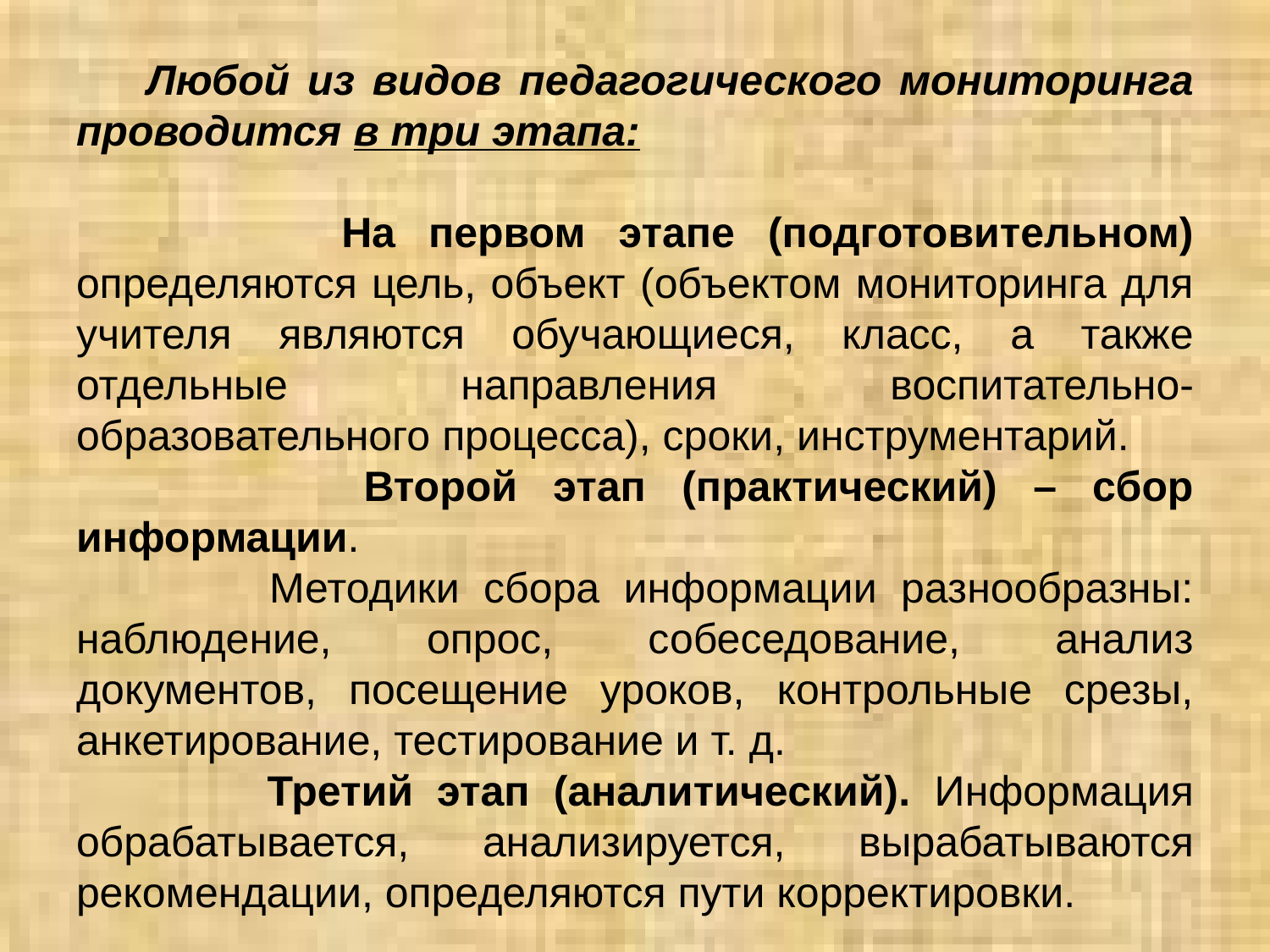

Любой из видов педагогического мониторинга проводится в три этапа:

        На первом этапе (подготовительном) определяются цель, объект (объектом мониторинга для учителя являются обучающиеся, класс, а также отдельные направления воспитательно-образовательного процесса), сроки, инструментарий.
        Второй этап (практический) – сбор информации.
        Методики сбора информации разнообразны: наблюдение, опрос, собеседование, анализ документов, посещение уроков, контрольные срезы, анкетирование, тестирование и т. д.
        Третий этап (аналитический). Информация обрабатывается, анализируется, вырабатываются рекомендации, определяются пути корректировки.